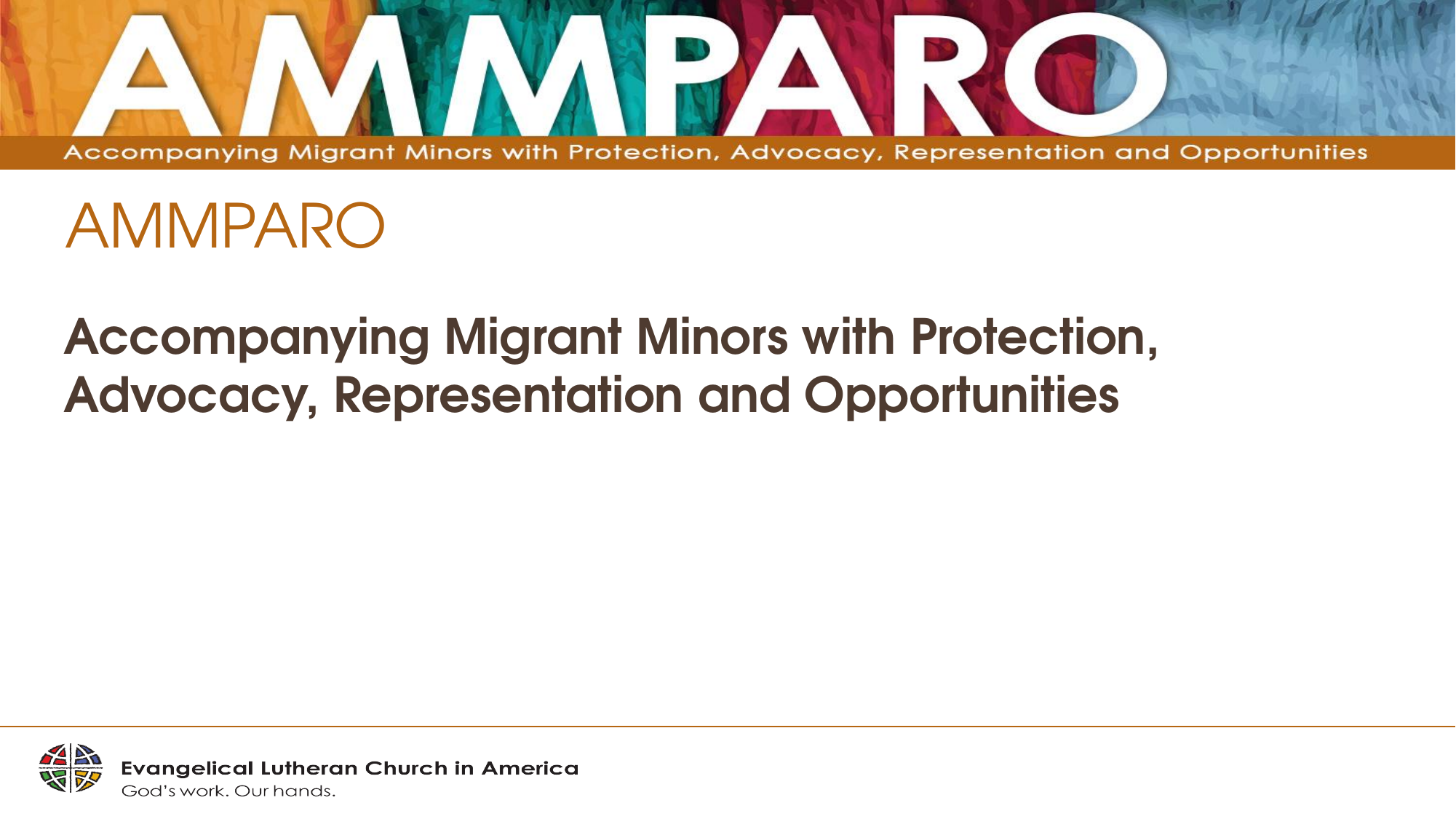

# AMMPARO
Accompanying Migrant Minors with Protection, Advocacy, Representation and Opportunities